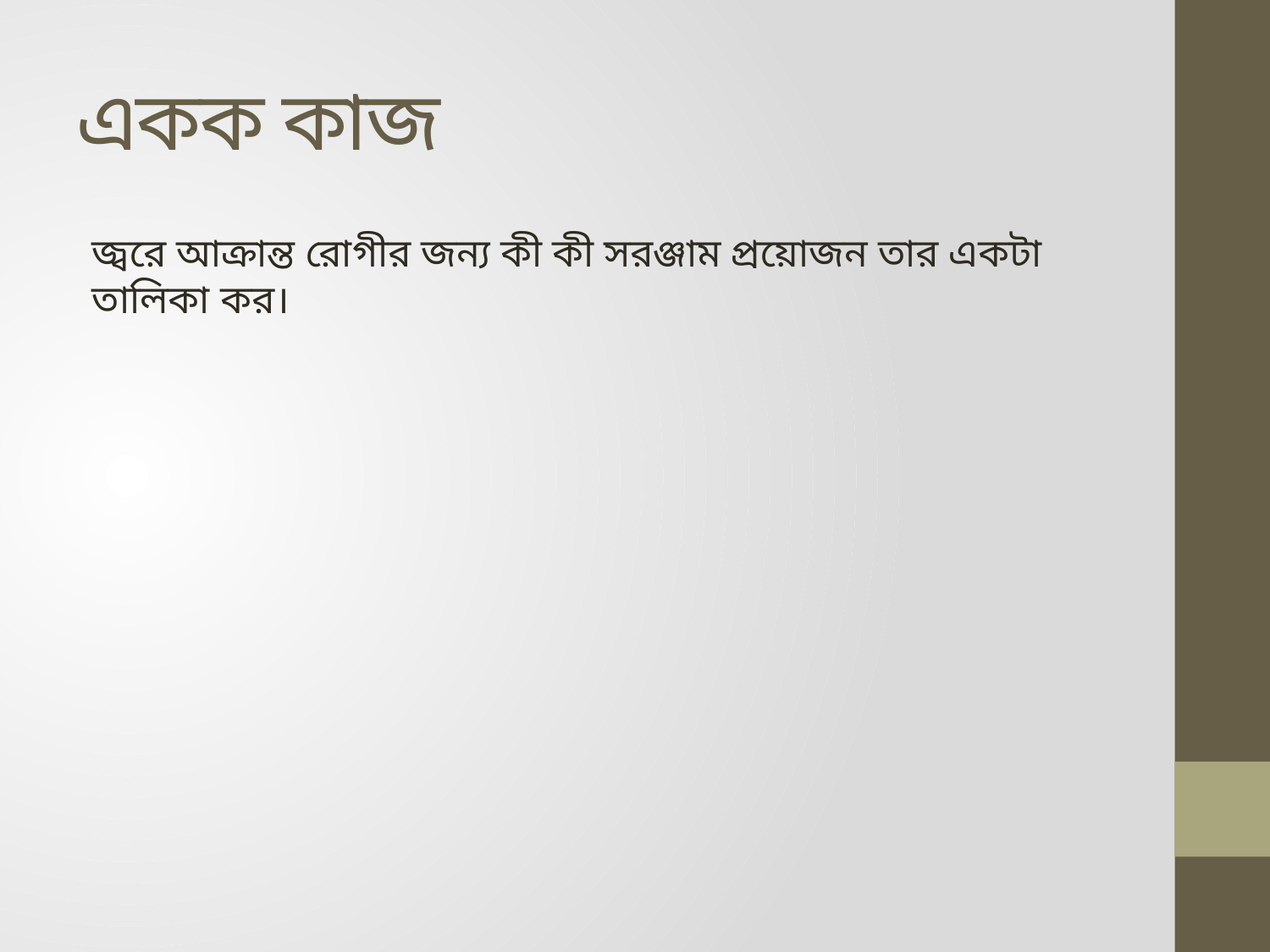

# একক কাজ
জ্বরে আক্রান্ত রোগীর জন্য কী কী সরঞ্জাম প্রয়োজন তার একটা তালিকা কর।